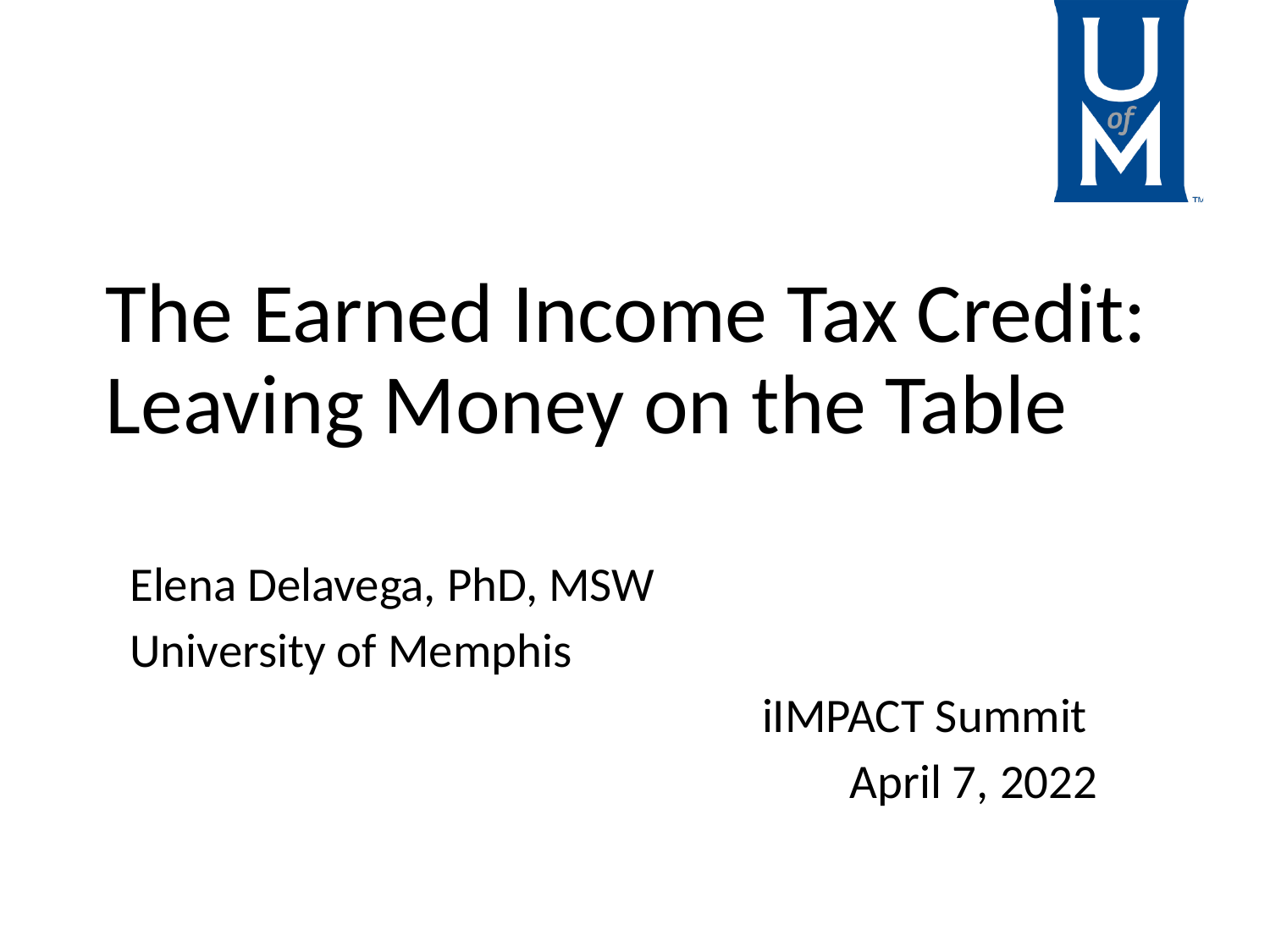

# The Earned Income Tax Credit: Leaving Money on the Table

Elena Delavega, PhD, MSW
University of Memphis
iIMPACT Summit
April 7, 2022